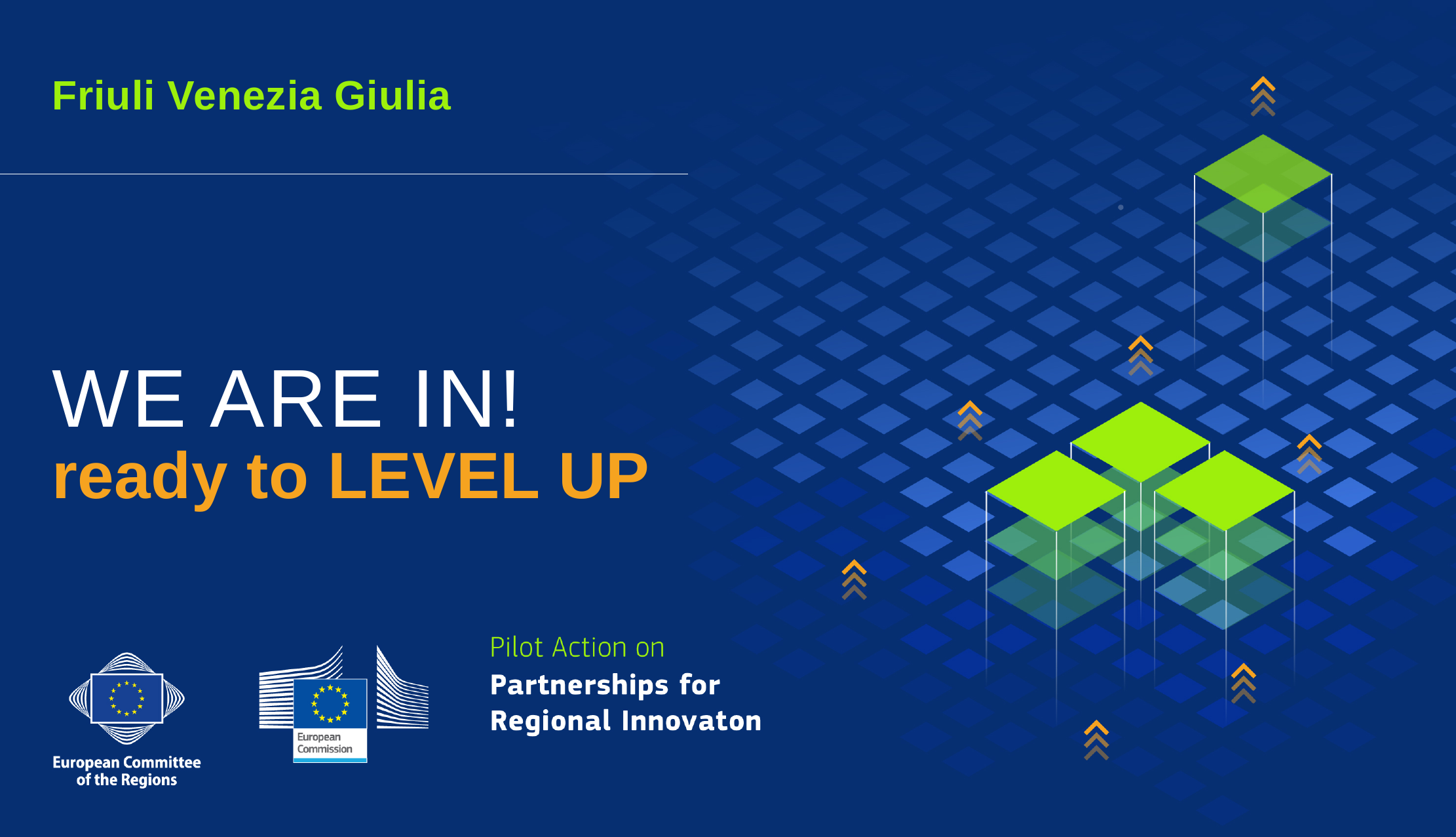

Friuli Venezia Giulia
WE ARE IN!
ready to LEVEL UP